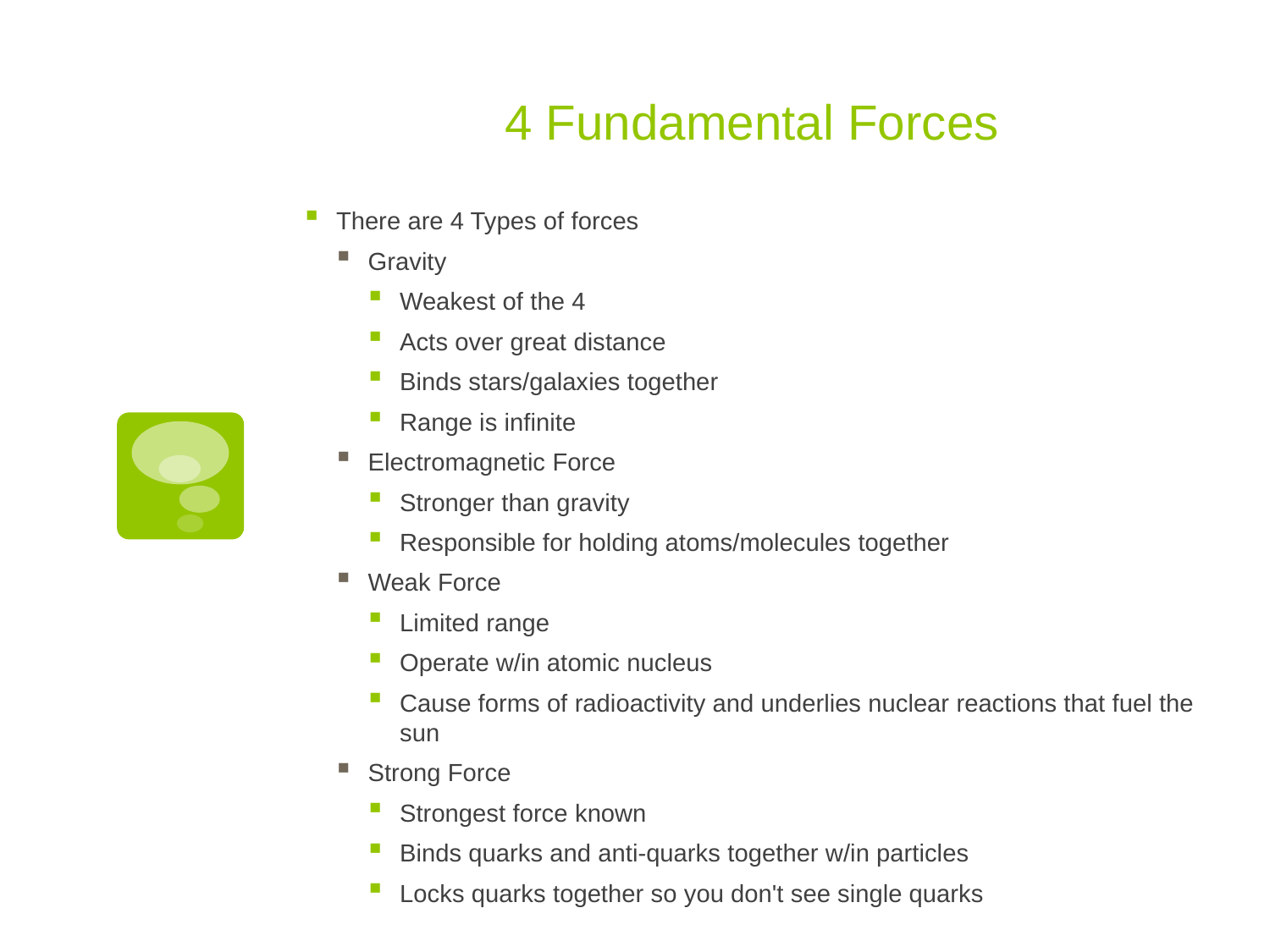

# 4 Fundamental Forces
There are 4 Types of forces
Gravity
Weakest of the 4
Acts over great distance
Binds stars/galaxies together
Range is infinite
Electromagnetic Force
Stronger than gravity
Responsible for holding atoms/molecules together
Weak Force
Limited range
Operate w/in atomic nucleus
Cause forms of radioactivity and underlies nuclear reactions that fuel the sun
Strong Force
Strongest force known
Binds quarks and anti-quarks together w/in particles
Locks quarks together so you don't see single quarks